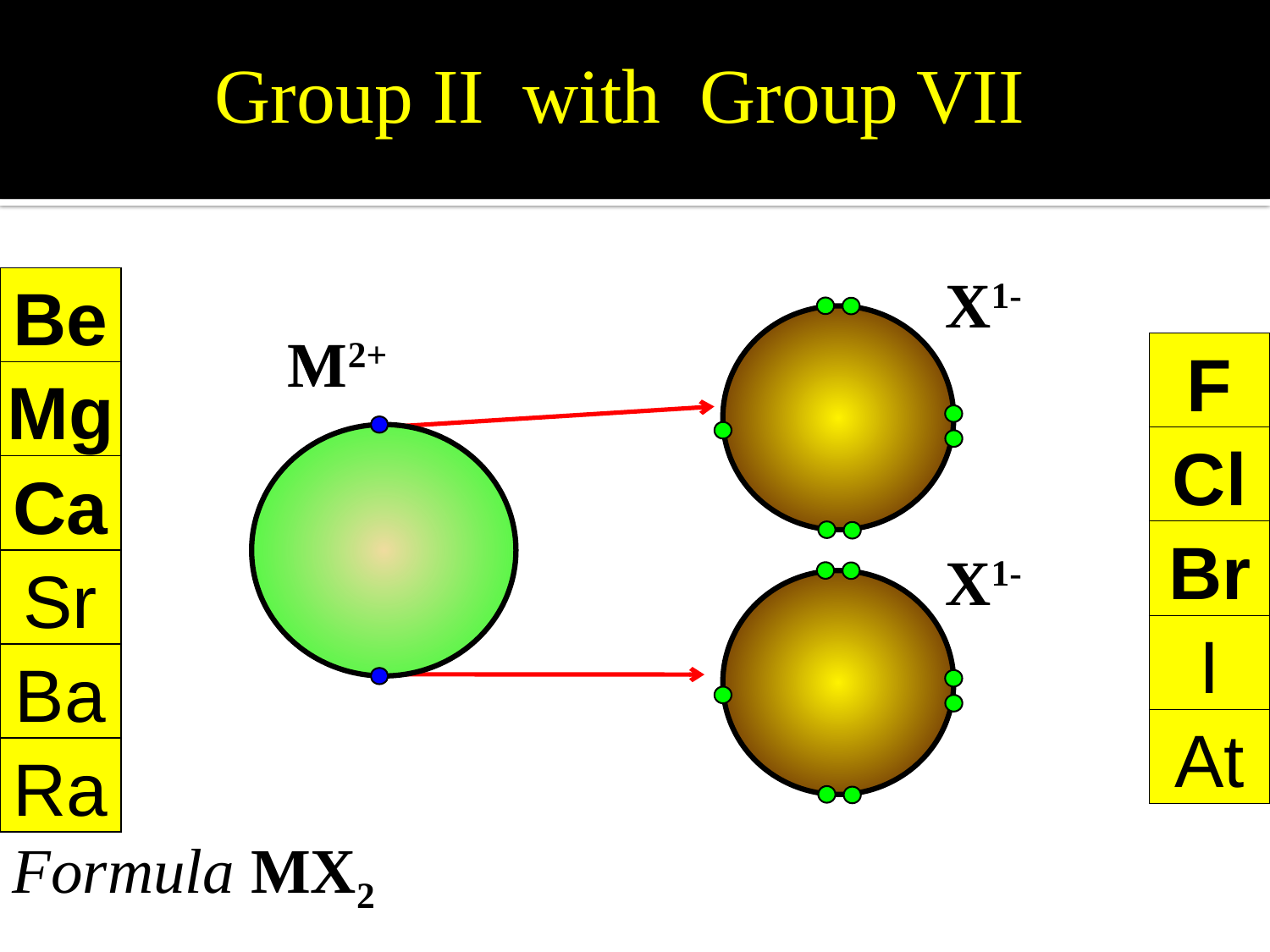

Group II  with  Group VII
X
X1-
| Be |
| --- |
| Mg |
| Ca |
| Sr |
| Ba |
| Ra |

M
M2+
| F |
| --- |
| Cl |
| Br |
| I |
| At |

X
X1-

Formula MX2